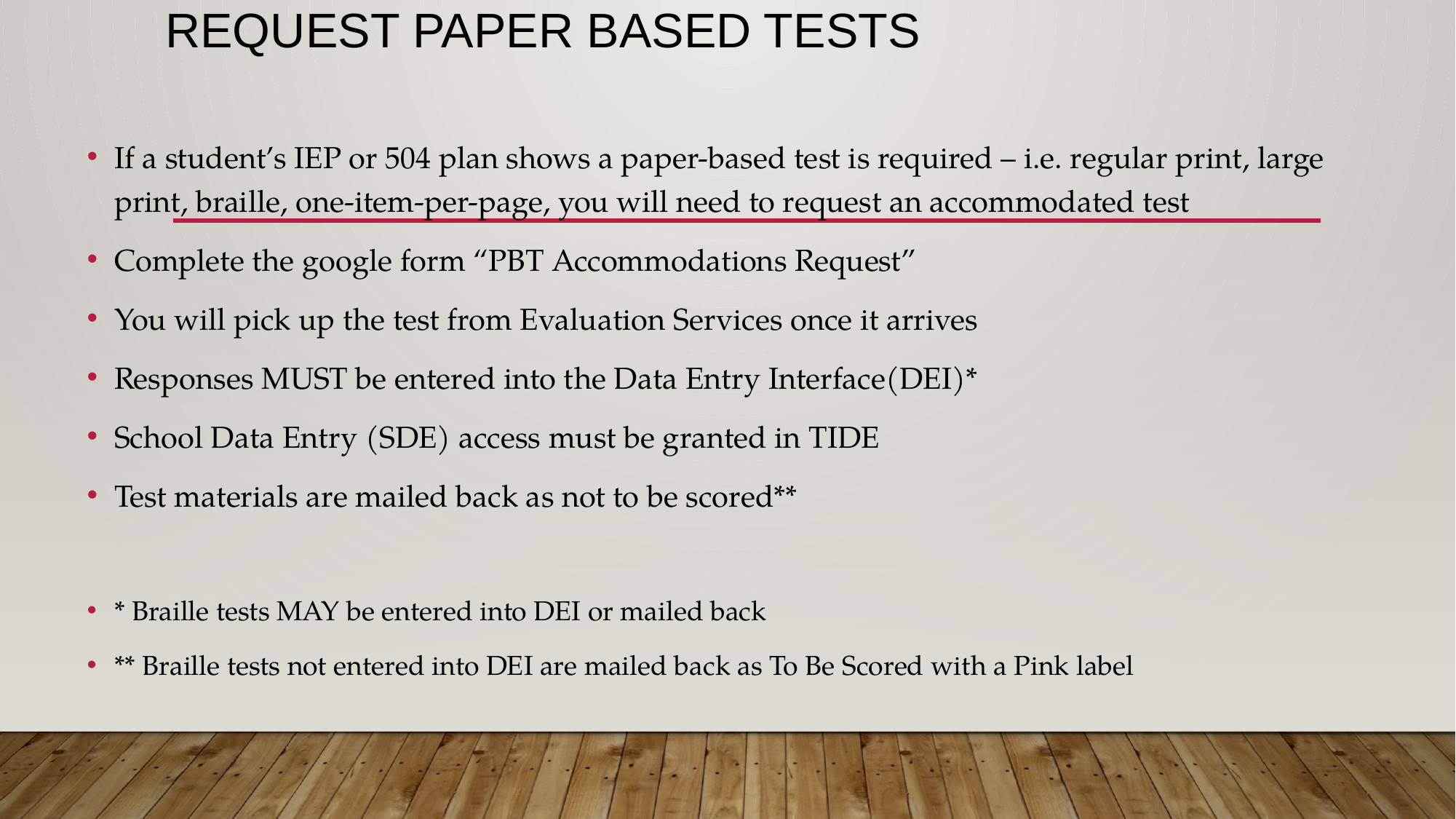

# Request paper based tests
If a student’s IEP or 504 plan shows a paper-based test is required – i.e. regular print, large print, braille, one-item-per-page, you will need to request an accommodated test
Complete the google form “PBT Accommodations Request”
You will pick up the test from Evaluation Services once it arrives
Responses MUST be entered into the Data Entry Interface(DEI)*
School Data Entry (SDE) access must be granted in TIDE
Test materials are mailed back as not to be scored**

* Braille tests MAY be entered into DEI or mailed back
** Braille tests not entered into DEI are mailed back as To Be Scored with a Pink label